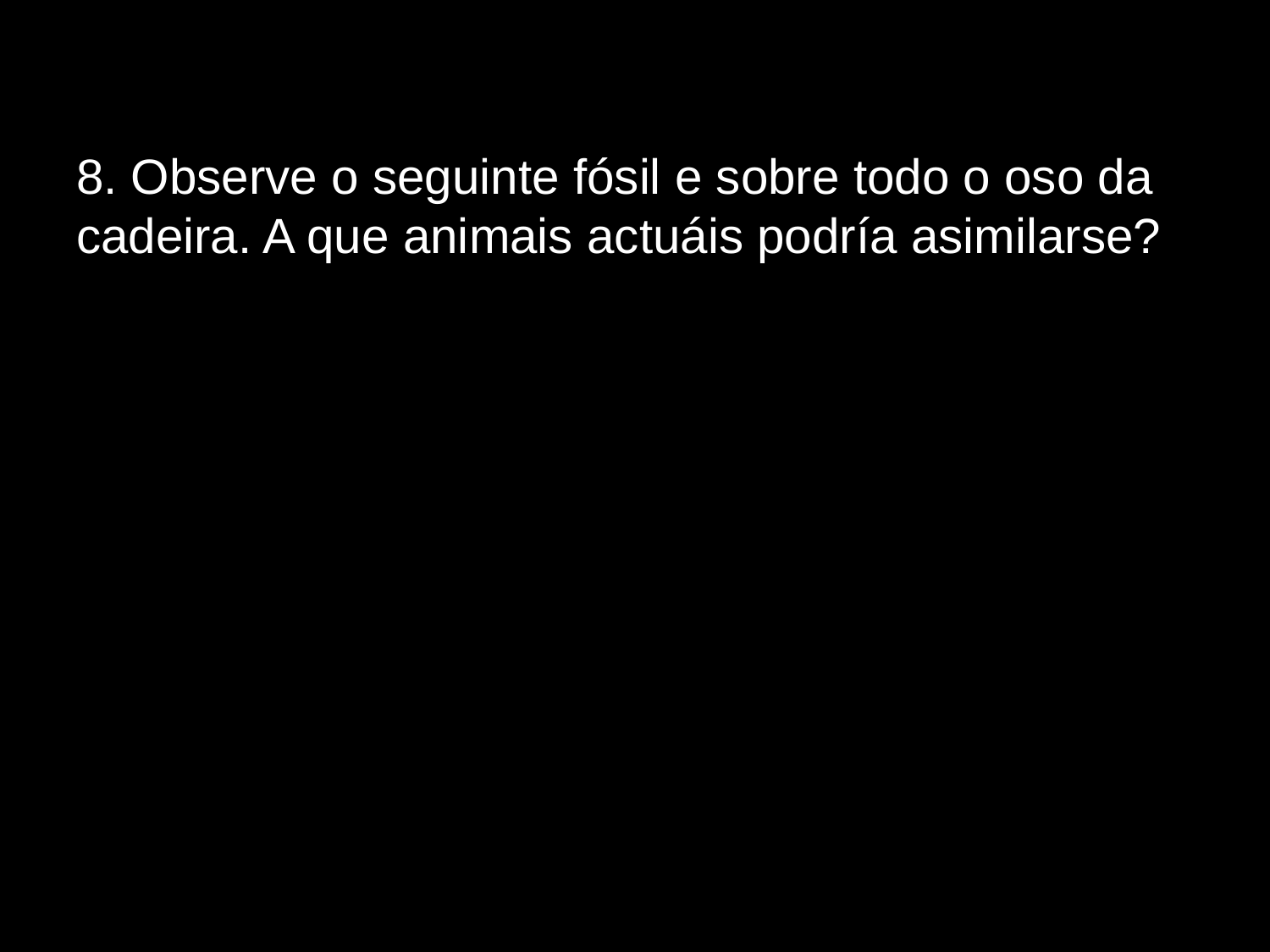

# 8. Observe o seguinte fósil e sobre todo o oso da cadeira. A que animais actuáis podría asimilarse?